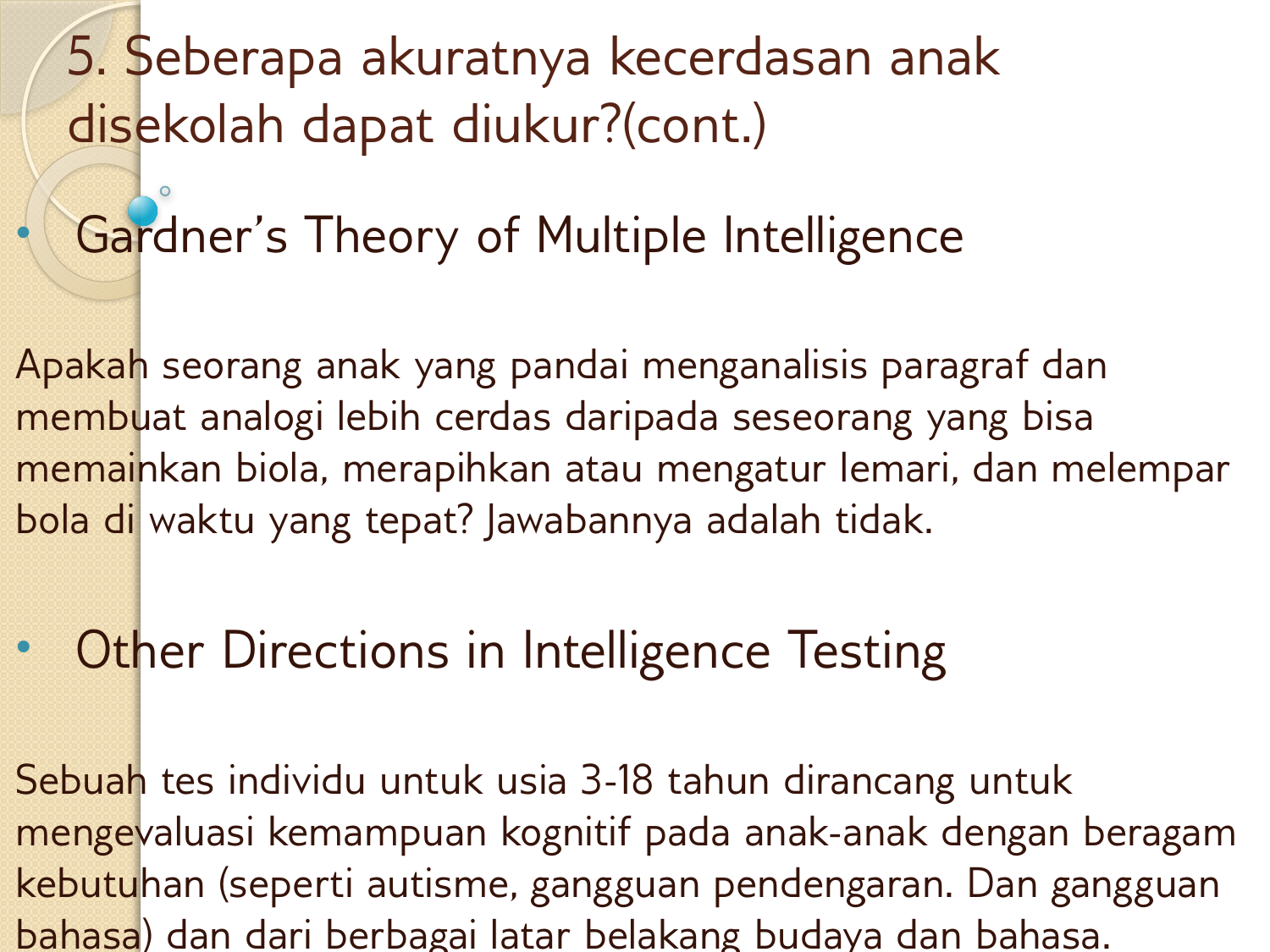

# 5. Seberapa akuratnya kecerdasan anak disekolah dapat diukur?(cont.)
Gardner’s Theory of Multiple Intelligence

Apakah seorang anak yang pandai menganalisis paragraf dan membuat analogi lebih cerdas daripada seseorang yang bisa memainkan biola, merapihkan atau mengatur lemari, dan melempar bola di waktu yang tepat? Jawabannya adalah tidak.

Other Directions in Intelligence Testing

Sebuah tes individu untuk usia 3-18 tahun dirancang untuk mengevaluasi kemampuan kognitif pada anak-anak dengan beragam kebutuhan (seperti autisme, gangguan pendengaran. Dan gangguan bahasa) dan dari berbagai latar belakang budaya dan bahasa.